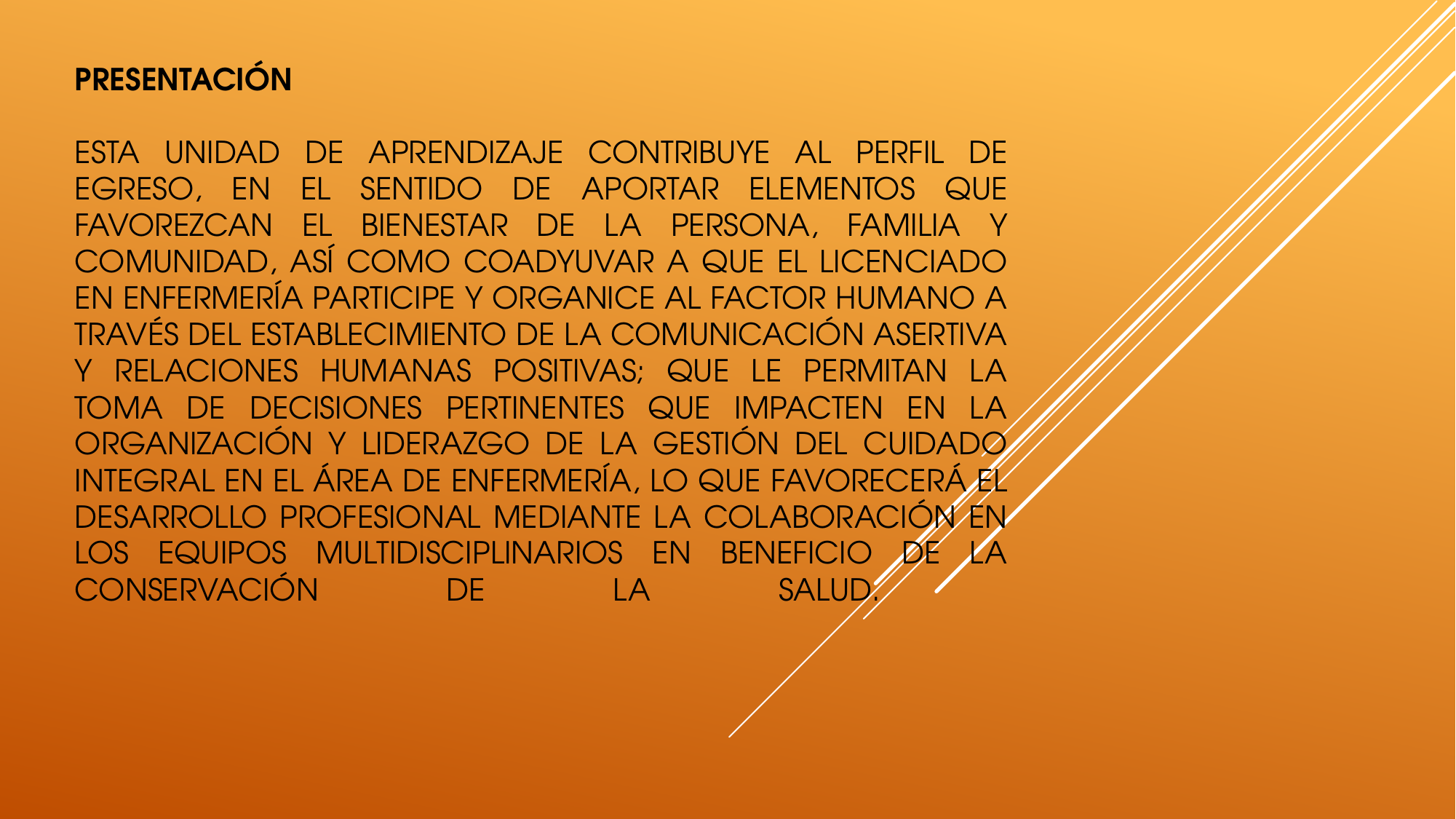

# PRESENTACIÓN   Esta unidad de aprendizaje contribuye al perfil de egreso, en el sentido de aportar elementos que favorezcan el bienestar de la persona, familia y comunidad, así como coadyuvar a que el licenciado en enfermería participe y organice al factor humano a través del establecimiento de la comunicación asertiva y relaciones humanas positivas; que le permitan la toma de decisiones pertinentes que impacten en la organización y liderazgo de la gestión del cuidado integral en el área de enfermería, lo que favorecerá el desarrollo profesional mediante la colaboración en los equipos multidisciplinarios en beneficio de la conservación de la salud.